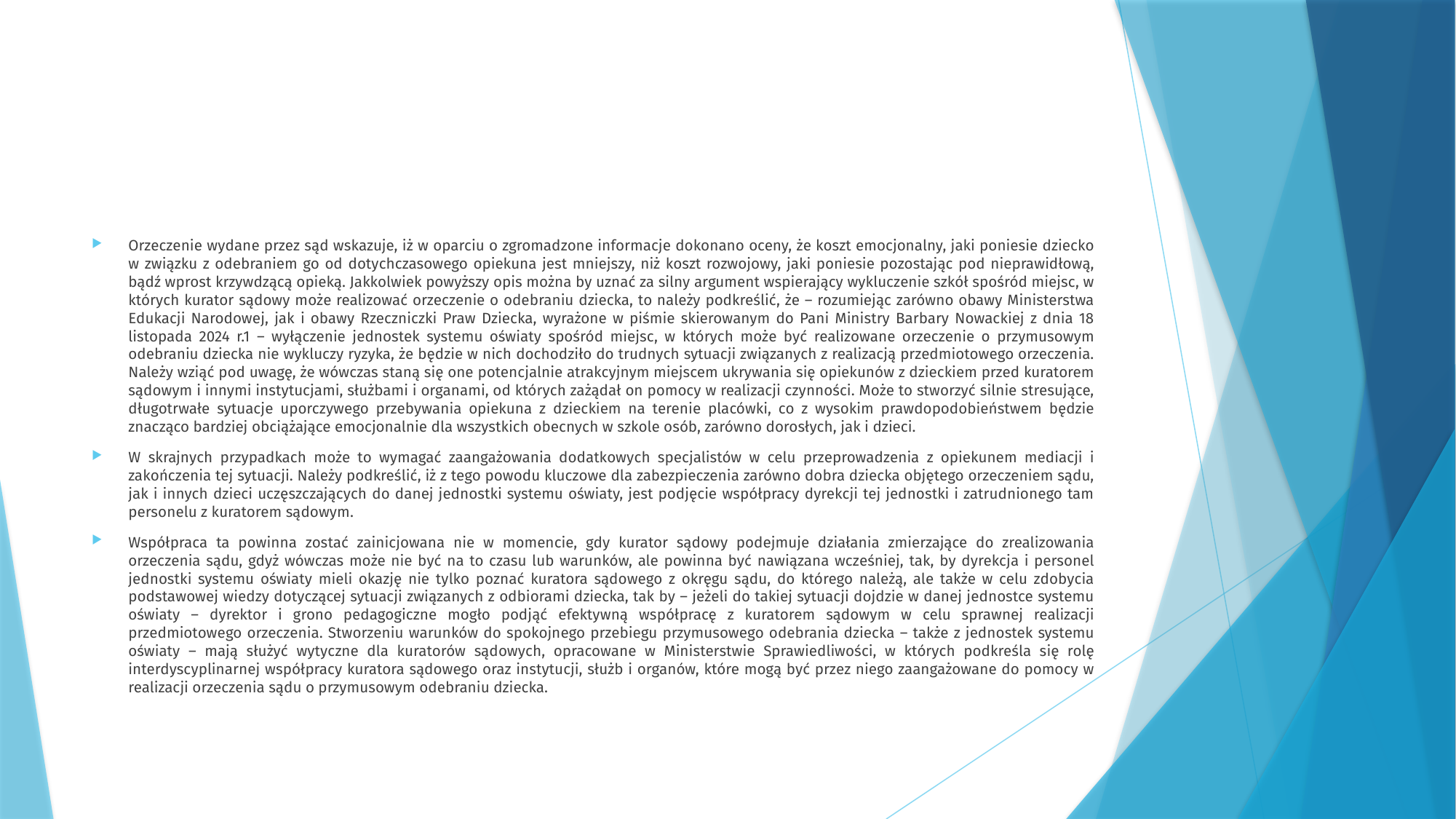

#
Orzeczenie wydane przez sąd wskazuje, iż w oparciu o zgromadzone informacje dokonano oceny, że koszt emocjonalny, jaki poniesie dziecko w związku z odebraniem go od dotychczasowego opiekuna jest mniejszy, niż koszt rozwojowy, jaki poniesie pozostając pod nieprawidłową, bądź wprost krzywdzącą opieką. Jakkolwiek powyższy opis można by uznać za silny argument wspierający wykluczenie szkół spośród miejsc, w których kurator sądowy może realizować orzeczenie o odebraniu dziecka, to należy podkreślić, że – rozumiejąc zarówno obawy Ministerstwa Edukacji Narodowej, jak i obawy Rzeczniczki Praw Dziecka, wyrażone w piśmie skierowanym do Pani Ministry Barbary Nowackiej z dnia 18 listopada 2024 r.1 – wyłączenie jednostek systemu oświaty spośród miejsc, w których może być realizowane orzeczenie o przymusowym odebraniu dziecka nie wykluczy ryzyka, że będzie w nich dochodziło do trudnych sytuacji związanych z realizacją przedmiotowego orzeczenia. Należy wziąć pod uwagę, że wówczas staną się one potencjalnie atrakcyjnym miejscem ukrywania się opiekunów z dzieckiem przed kuratorem sądowym i innymi instytucjami, służbami i organami, od których zażądał on pomocy w realizacji czynności. Może to stworzyć silnie stresujące, długotrwałe sytuacje uporczywego przebywania opiekuna z dzieckiem na terenie placówki, co z wysokim prawdopodobieństwem będzie znacząco bardziej obciążające emocjonalnie dla wszystkich obecnych w szkole osób, zarówno dorosłych, jak i dzieci.
W skrajnych przypadkach może to wymagać zaangażowania dodatkowych specjalistów w celu przeprowadzenia z opiekunem mediacji i zakończenia tej sytuacji. Należy podkreślić, iż z tego powodu kluczowe dla zabezpieczenia zarówno dobra dziecka objętego orzeczeniem sądu, jak i innych dzieci uczęszczających do danej jednostki systemu oświaty, jest podjęcie współpracy dyrekcji tej jednostki i zatrudnionego tam personelu z kuratorem sądowym.
Współpraca ta powinna zostać zainicjowana nie w momencie, gdy kurator sądowy podejmuje działania zmierzające do zrealizowania orzeczenia sądu, gdyż wówczas może nie być na to czasu lub warunków, ale powinna być nawiązana wcześniej, tak, by dyrekcja i personel jednostki systemu oświaty mieli okazję nie tylko poznać kuratora sądowego z okręgu sądu, do którego należą, ale także w celu zdobycia podstawowej wiedzy dotyczącej sytuacji związanych z odbiorami dziecka, tak by – jeżeli do takiej sytuacji dojdzie w danej jednostce systemu oświaty – dyrektor i grono pedagogiczne mogło podjąć efektywną współpracę z kuratorem sądowym w celu sprawnej realizacji przedmiotowego orzeczenia. Stworzeniu warunków do spokojnego przebiegu przymusowego odebrania dziecka – także z jednostek systemu oświaty – mają służyć wytyczne dla kuratorów sądowych, opracowane w Ministerstwie Sprawiedliwości, w których podkreśla się rolę interdyscyplinarnej współpracy kuratora sądowego oraz instytucji, służb i organów, które mogą być przez niego zaangażowane do pomocy w realizacji orzeczenia sądu o przymusowym odebraniu dziecka.